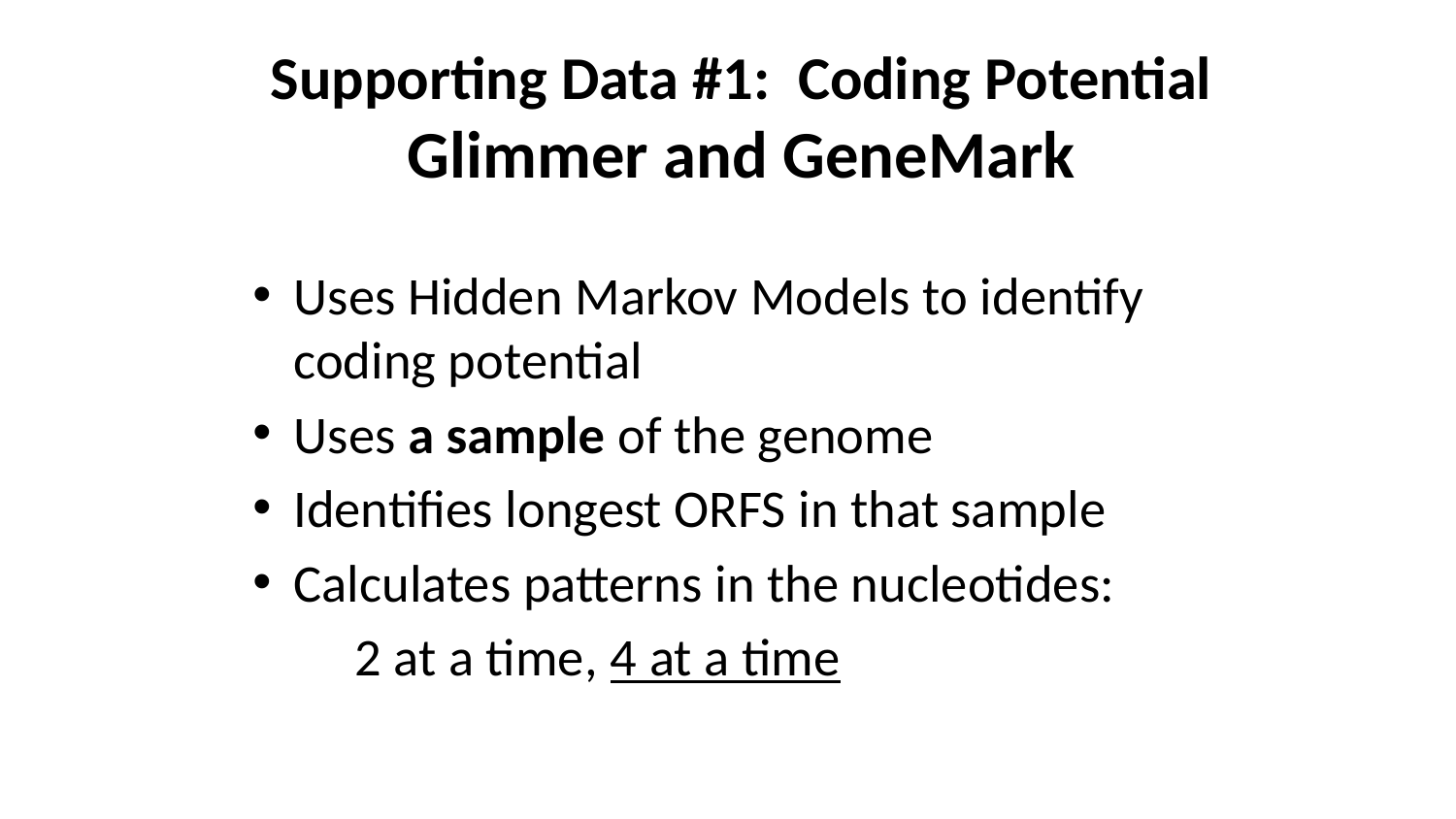

# Supporting Data #1:  Coding Potential Glimmer and GeneMark
Uses Hidden Markov Models to identify coding potential
Uses a sample of the genome
Identifies longest ORFS in that sample
Calculates patterns in the nucleotides:
2 at a time, 4 at a time